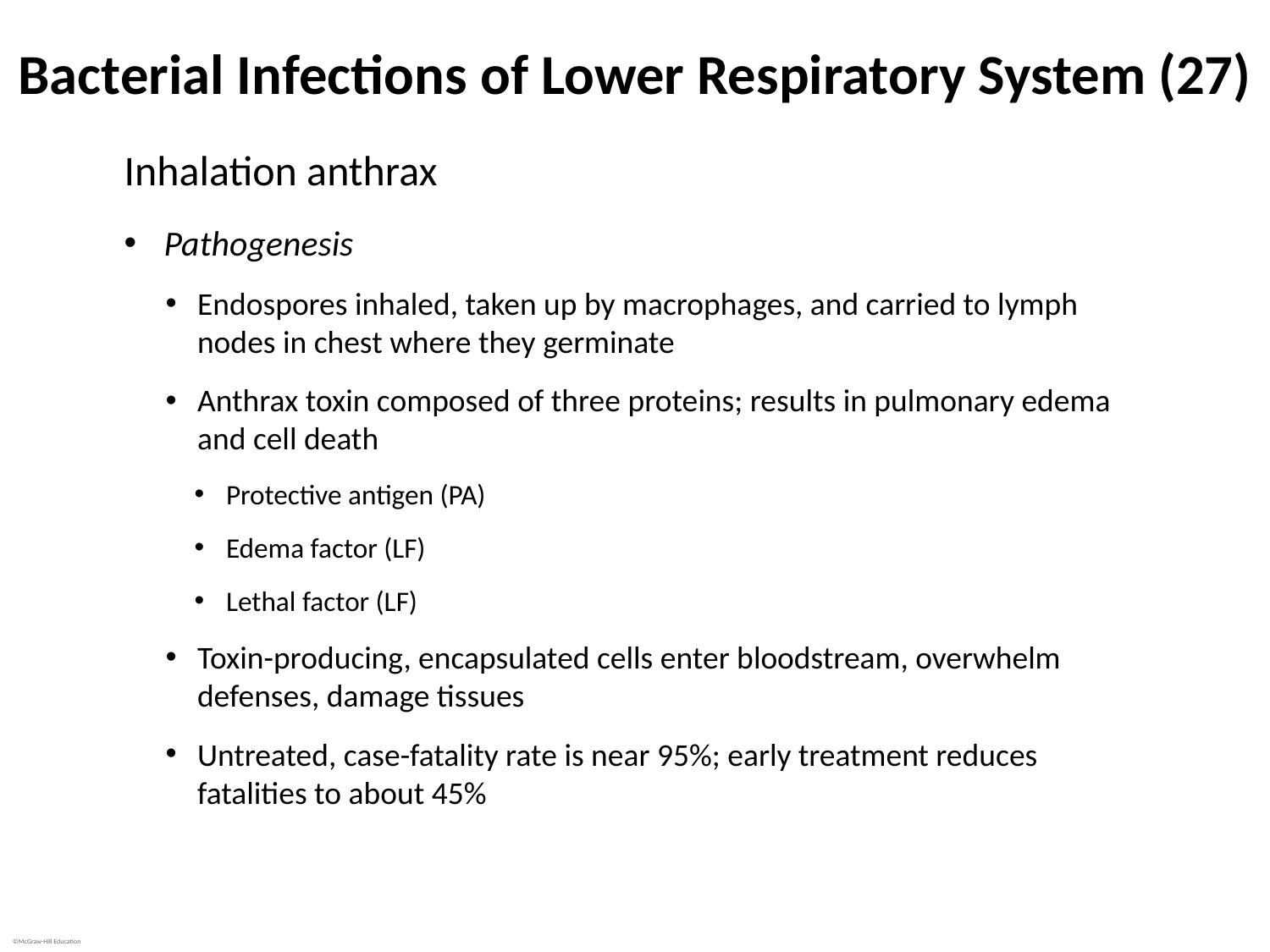

# Bacterial Infections of Lower Respiratory System (27)
Inhalation anthrax
Pathogenesis
Endospores inhaled, taken up by macrophages, and carried to lymph nodes in chest where they germinate
Anthrax toxin composed of three proteins; results in pulmonary edema and cell death
Protective antigen (PA)
Edema factor (LF)
Lethal factor (LF)
Toxin-producing, encapsulated cells enter bloodstream, overwhelm defenses, damage tissues
Untreated, case-fatality rate is near 95%; early treatment reduces fatalities to about 45%